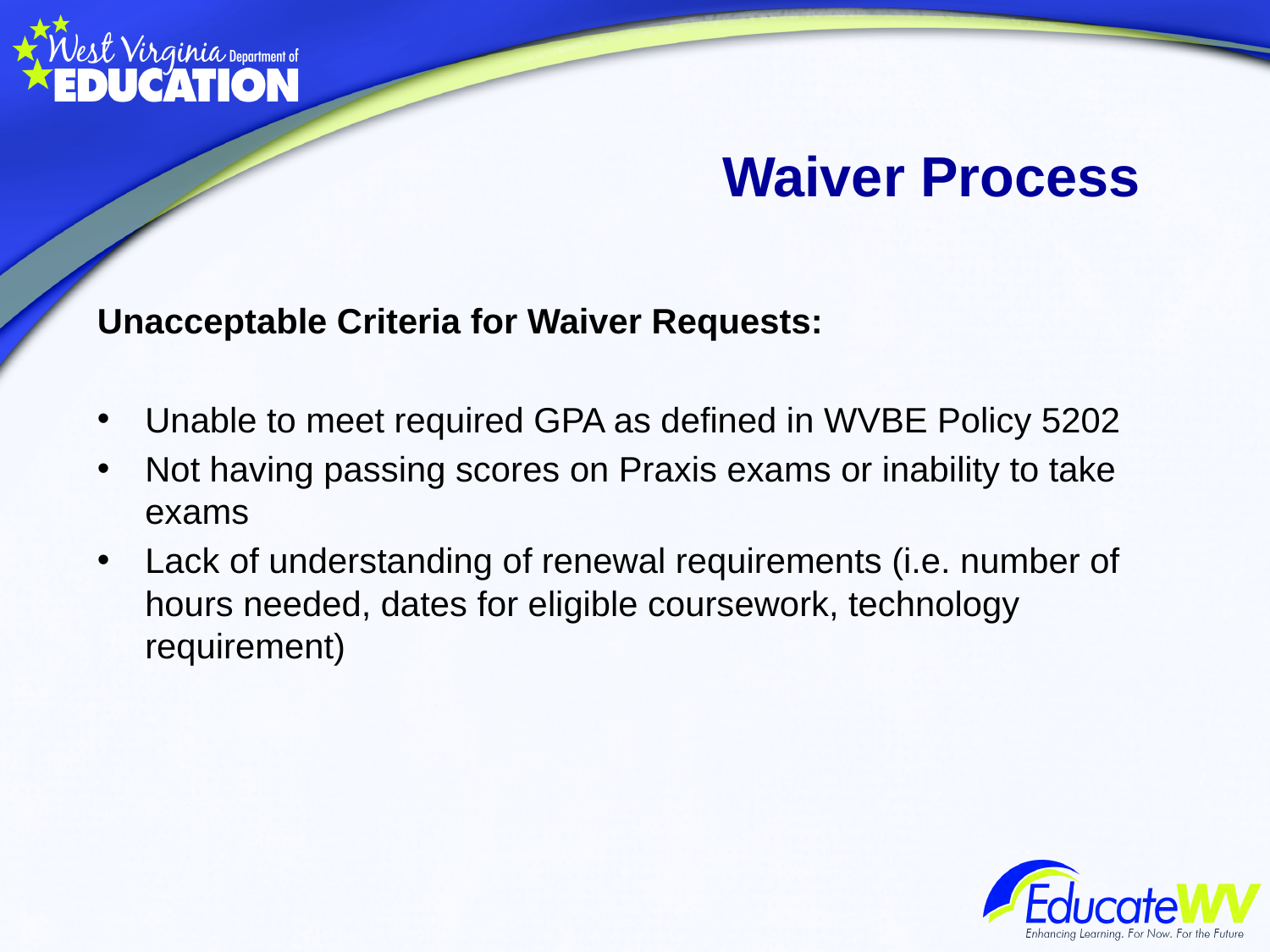

# Waiver Process
Unacceptable Criteria for Waiver Requests:

Unable to meet required GPA as defined in WVBE Policy 5202
Not having passing scores on Praxis exams or inability to take exams
Lack of understanding of renewal requirements (i.e. number of hours needed, dates for eligible coursework, technology requirement)